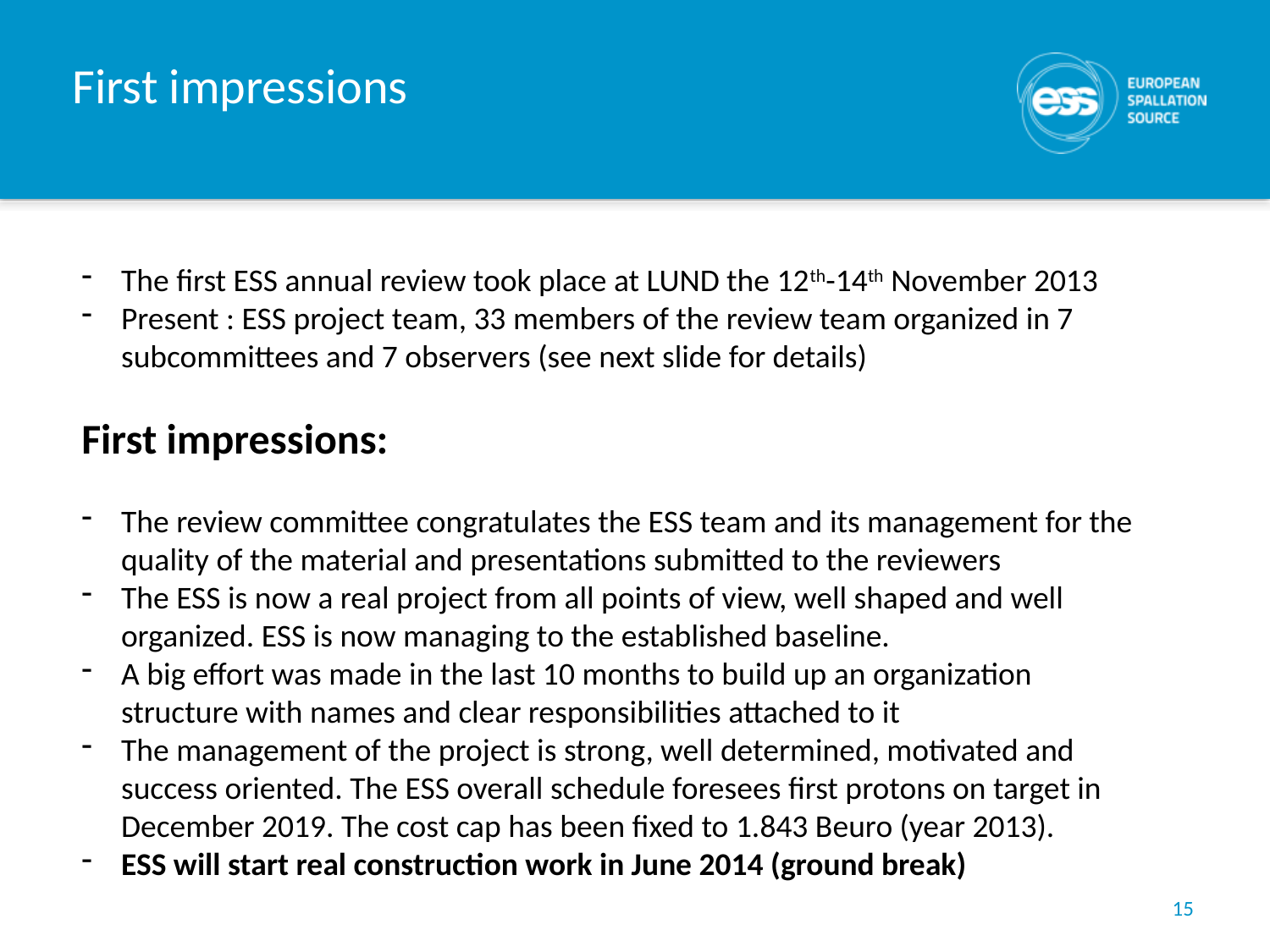

# First impressions
The first ESS annual review took place at LUND the 12th-14th November 2013
Present : ESS project team, 33 members of the review team organized in 7 subcommittees and 7 observers (see next slide for details)

First impressions:

The review committee congratulates the ESS team and its management for the quality of the material and presentations submitted to the reviewers
The ESS is now a real project from all points of view, well shaped and well organized. ESS is now managing to the established baseline.
A big effort was made in the last 10 months to build up an organization structure with names and clear responsibilities attached to it
The management of the project is strong, well determined, motivated and success oriented. The ESS overall schedule foresees first protons on target in December 2019. The cost cap has been fixed to 1.843 Beuro (year 2013).
ESS will start real construction work in June 2014 (ground break)
15